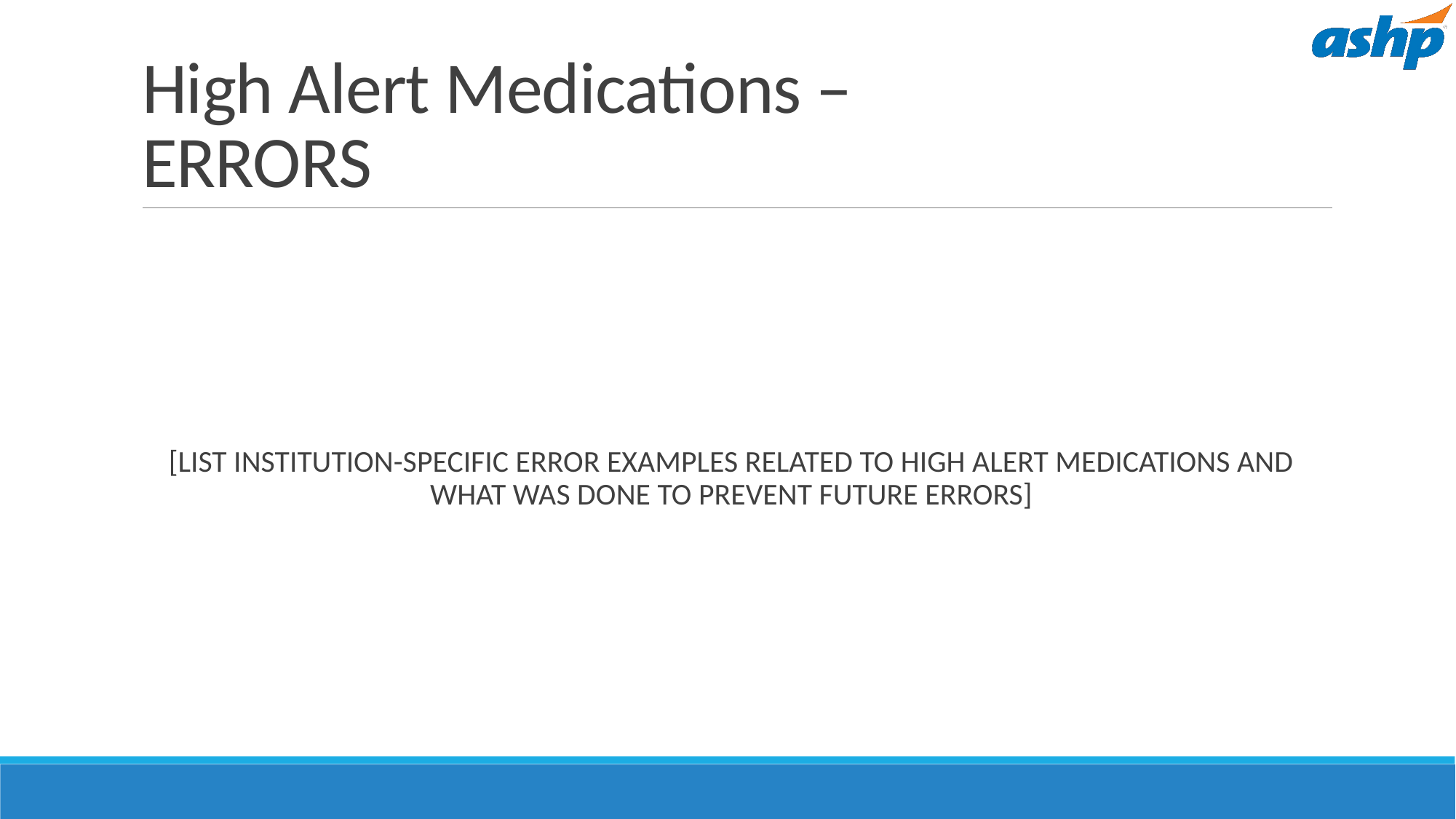

# High Alert Medications – ERRORS

[LIST INSTITUTION-SPECIFIC ERROR EXAMPLES RELATED TO HIGH ALERT MEDICATIONS AND WHAT WAS DONE TO PREVENT FUTURE ERRORS]